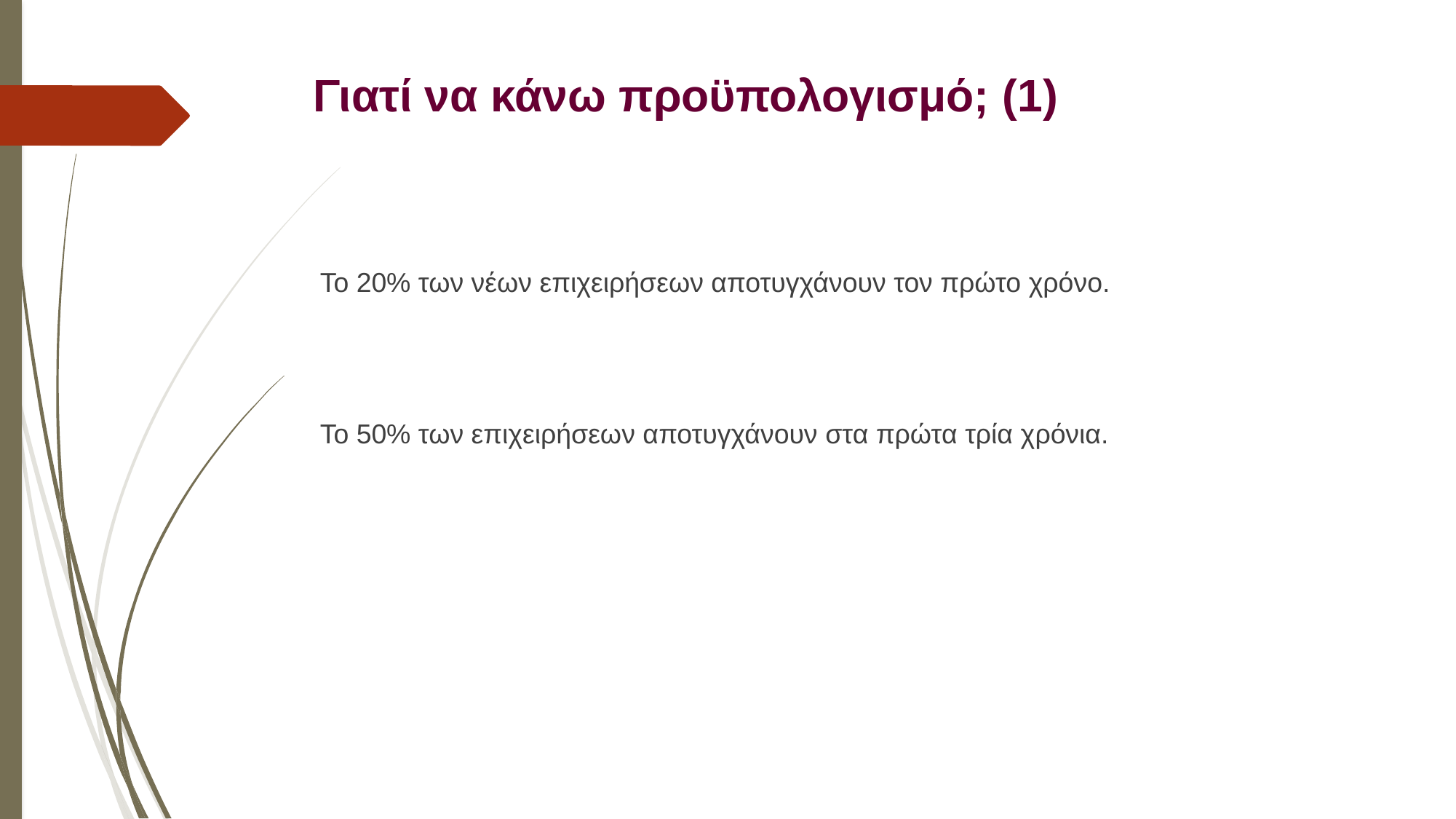

# Γιατί να κάνω προϋπολογισμό; (1)
Το 20% των νέων επιχειρήσεων αποτυγχάνουν τον πρώτο χρόνο.

Το 50% των επιχειρήσεων αποτυγχάνουν στα πρώτα τρία χρόνια.